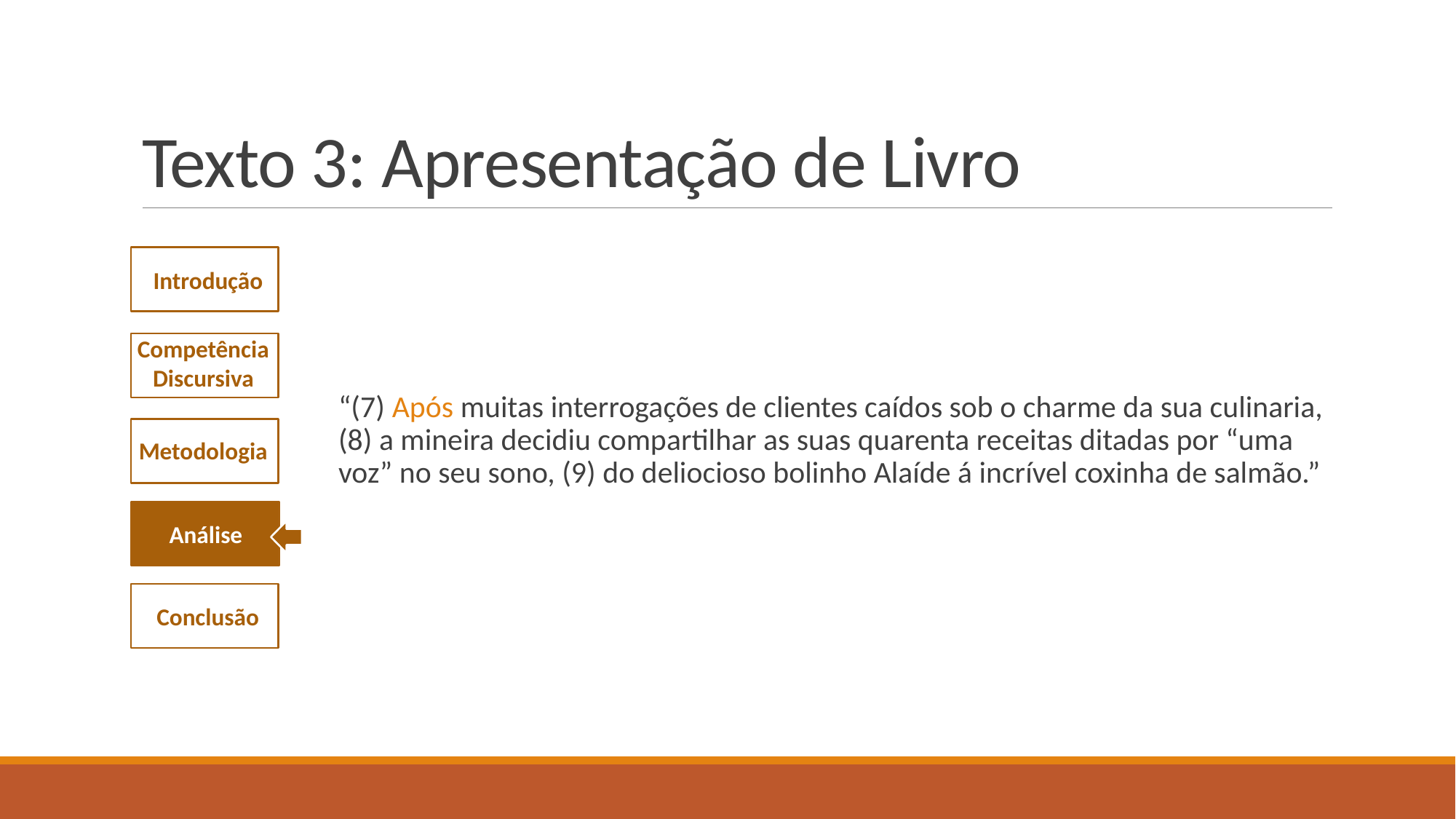

# Texto 3: Apresentação de Livro

“(7) Após muitas interrogações de clientes caídos sob o charme da sua culinaria, (8) a mineira decidiu compartilhar as suas quarenta receitas ditadas por “uma voz” no seu sono, (9) do deliocioso bolinho Alaíde á incrível coxinha de salmão.”

Introdução
Competência Discursiva

Metodologia

Análise

Conclusão